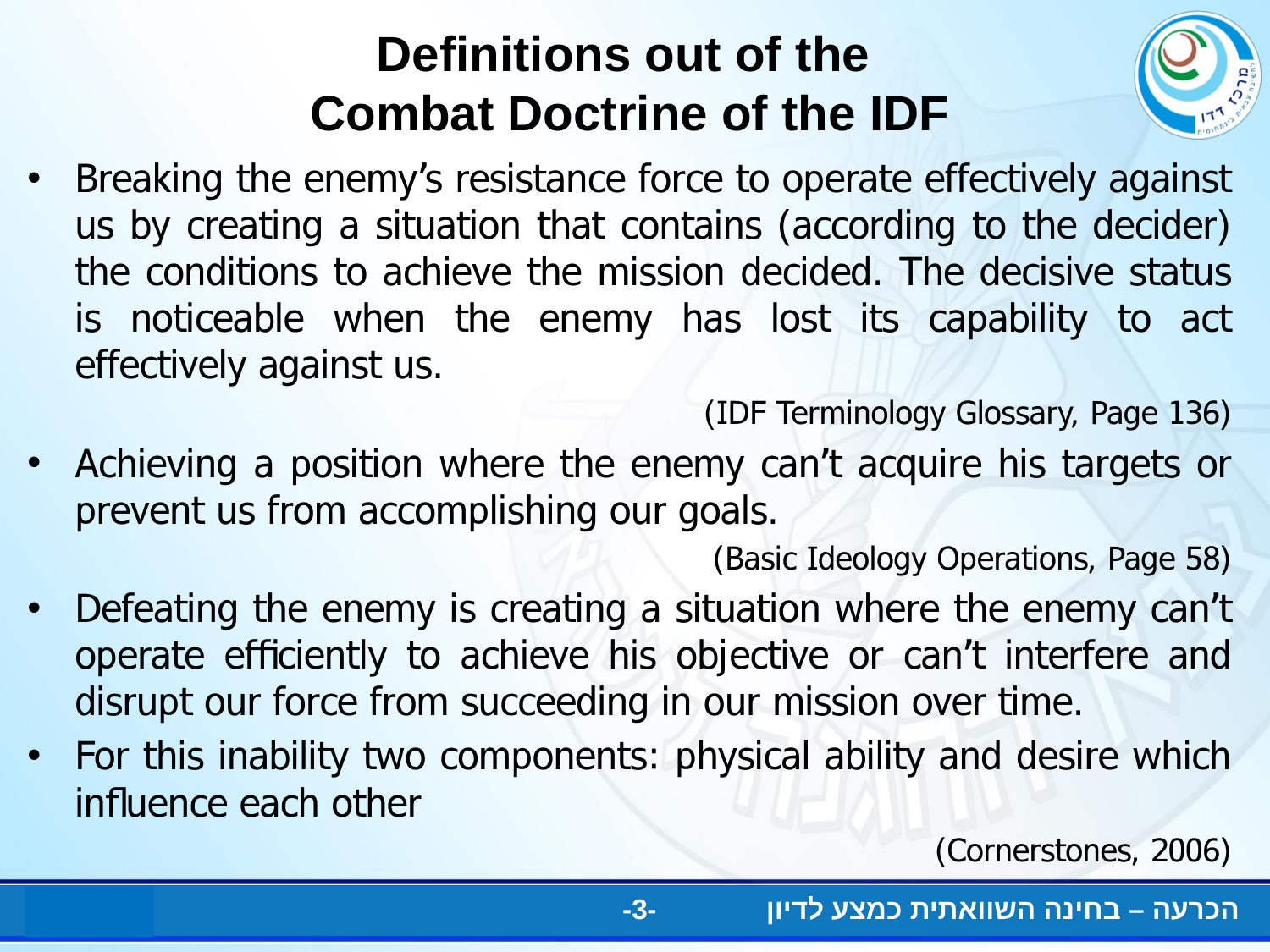

# Definitions out of the Combat Doctrine of the IDF
Breaking the enemy’s resistance force to operate effectively against us by creating a situation that contains (according to the decider) the conditions to achieve the mission decided. The decisive status is noticeable when the enemy has lost its capability to act effectively against us.
(IDF Terminology Glossary, Page 136)
Achieving a position where the enemy can’t acquire his targets or prevent us from accomplishing our goals.
(Basic Ideology Operations, Page 58)
Defeating the enemy is creating a situation where the enemy can’t operate efficiently to achieve his objective or can’t interfere and disrupt our force from succeeding in our mission over time.
For this inability two components: physical ability and desire which influence each other
(Cornerstones, 2006)